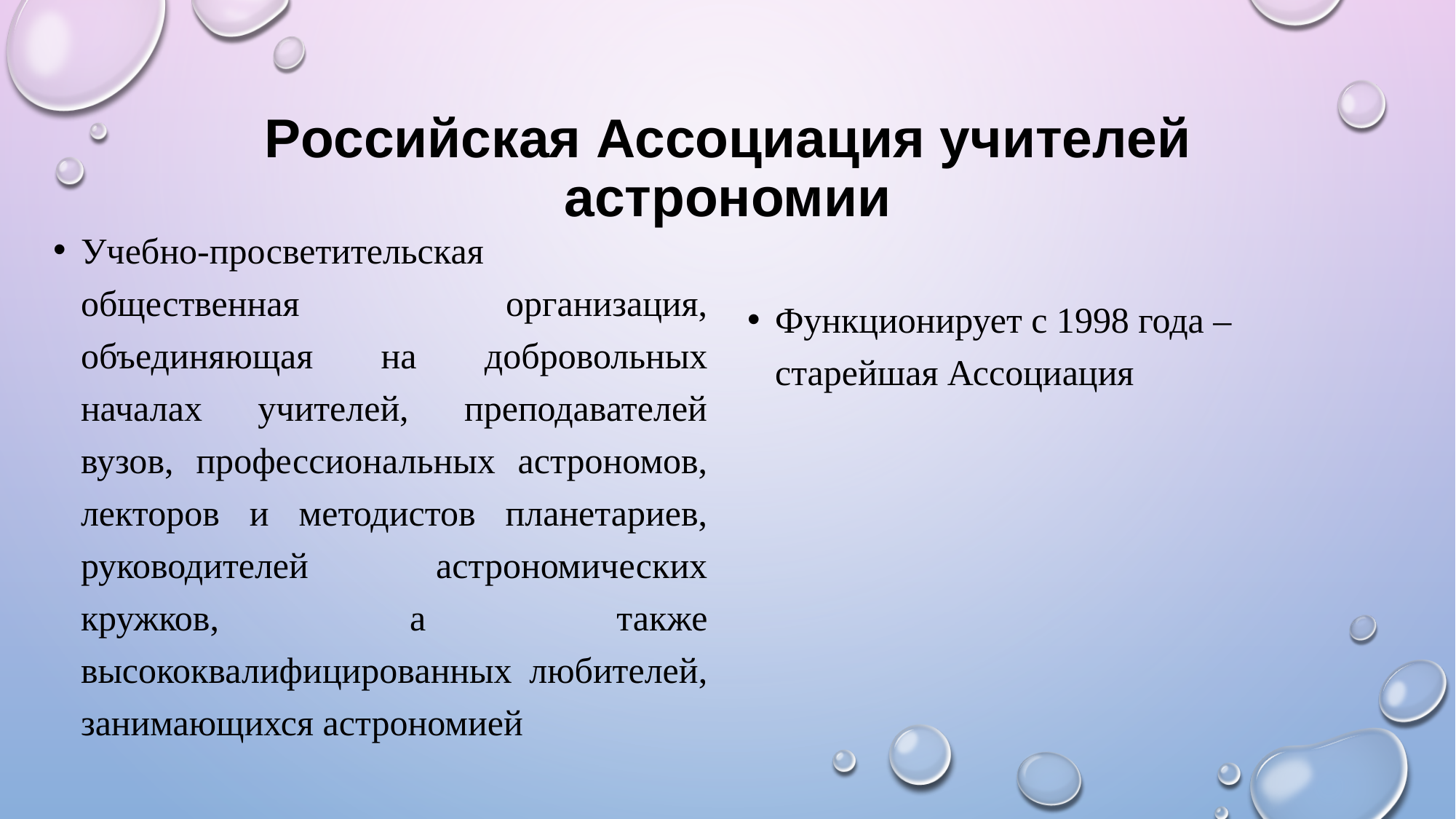

# Российская Ассоциация учителей астрономии
Учебно-просветительская общественная организация, объединяющая на добровольных началах учителей, преподавателей вузов, профессиональных астрономов, лекторов и методистов планетариев, руководителей астрономических кружков, а также высококвалифицированных любителей, занимающихся астрономией
Функционирует с 1998 года – старейшая Ассоциация